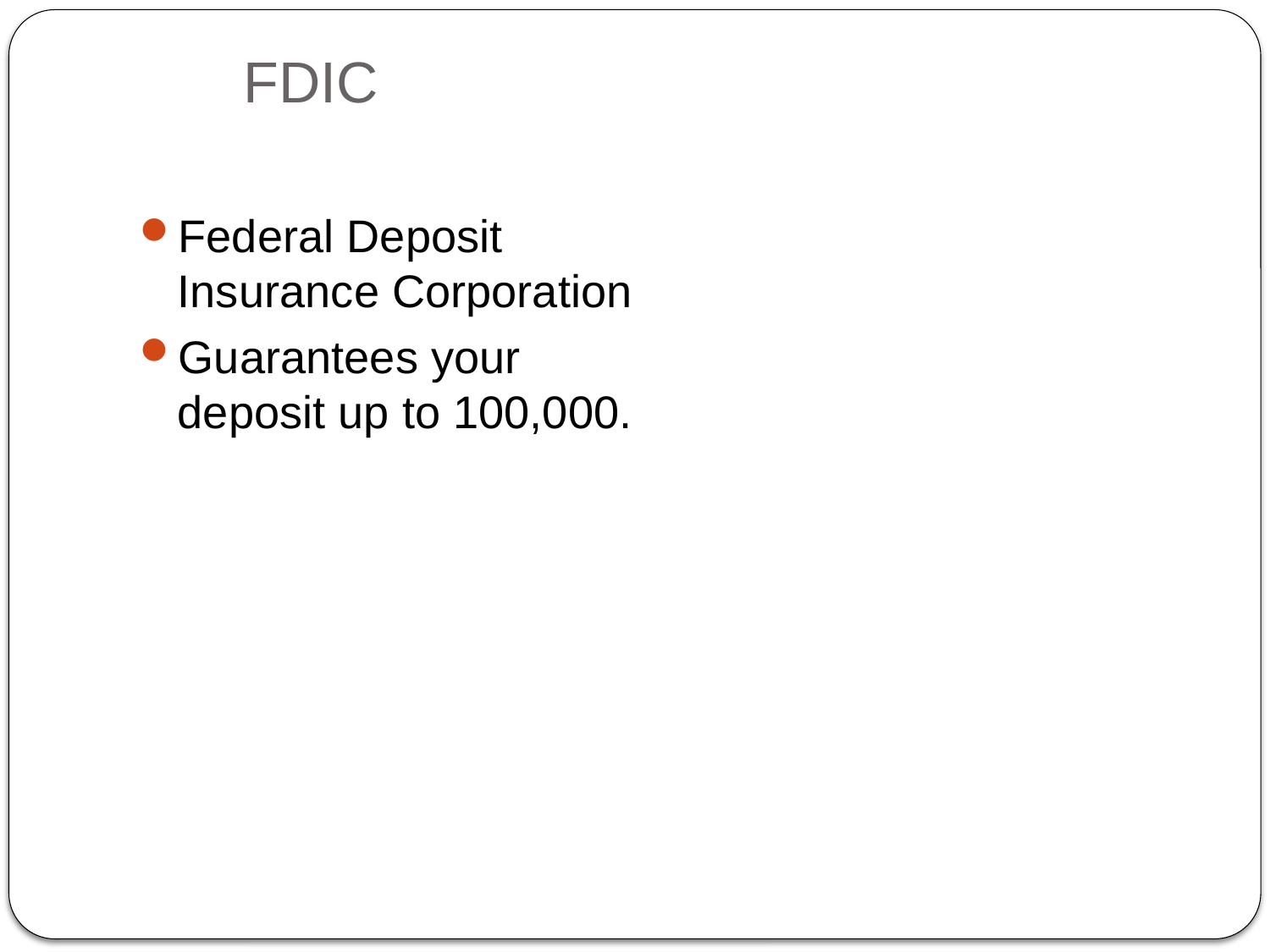

# FDIC
Federal Deposit Insurance Corporation
Guarantees your deposit up to 100,000.